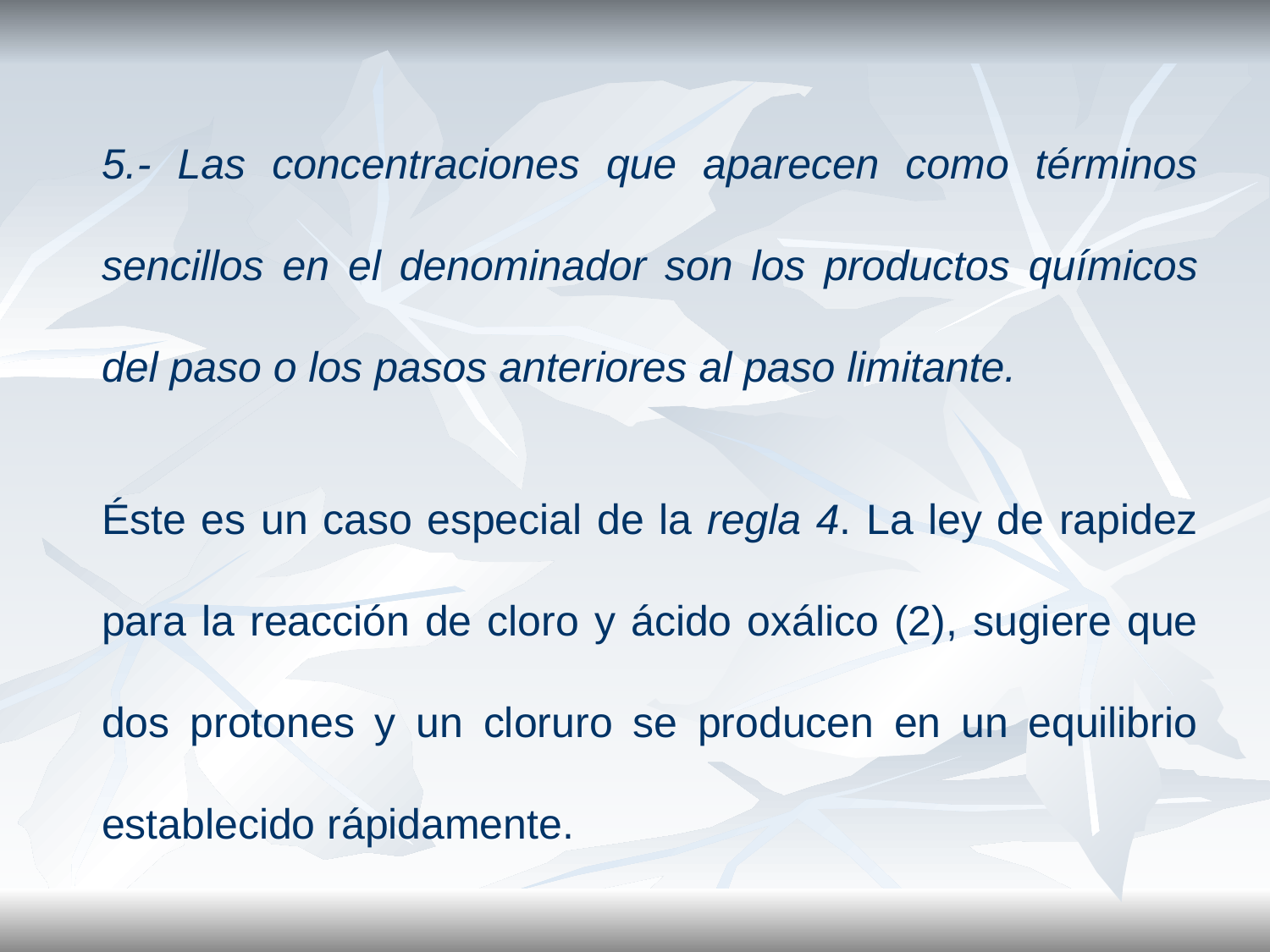

5.- Las concentraciones que aparecen como términos sencillos en el denominador son los productos químicos del paso o los pasos anteriores al paso limitante.

Éste es un caso especial de la regla 4. La ley de rapidez para la reacción de cloro y ácido oxálico (2), sugiere que dos protones y un cloruro se producen en un equilibrio establecido rápidamente.